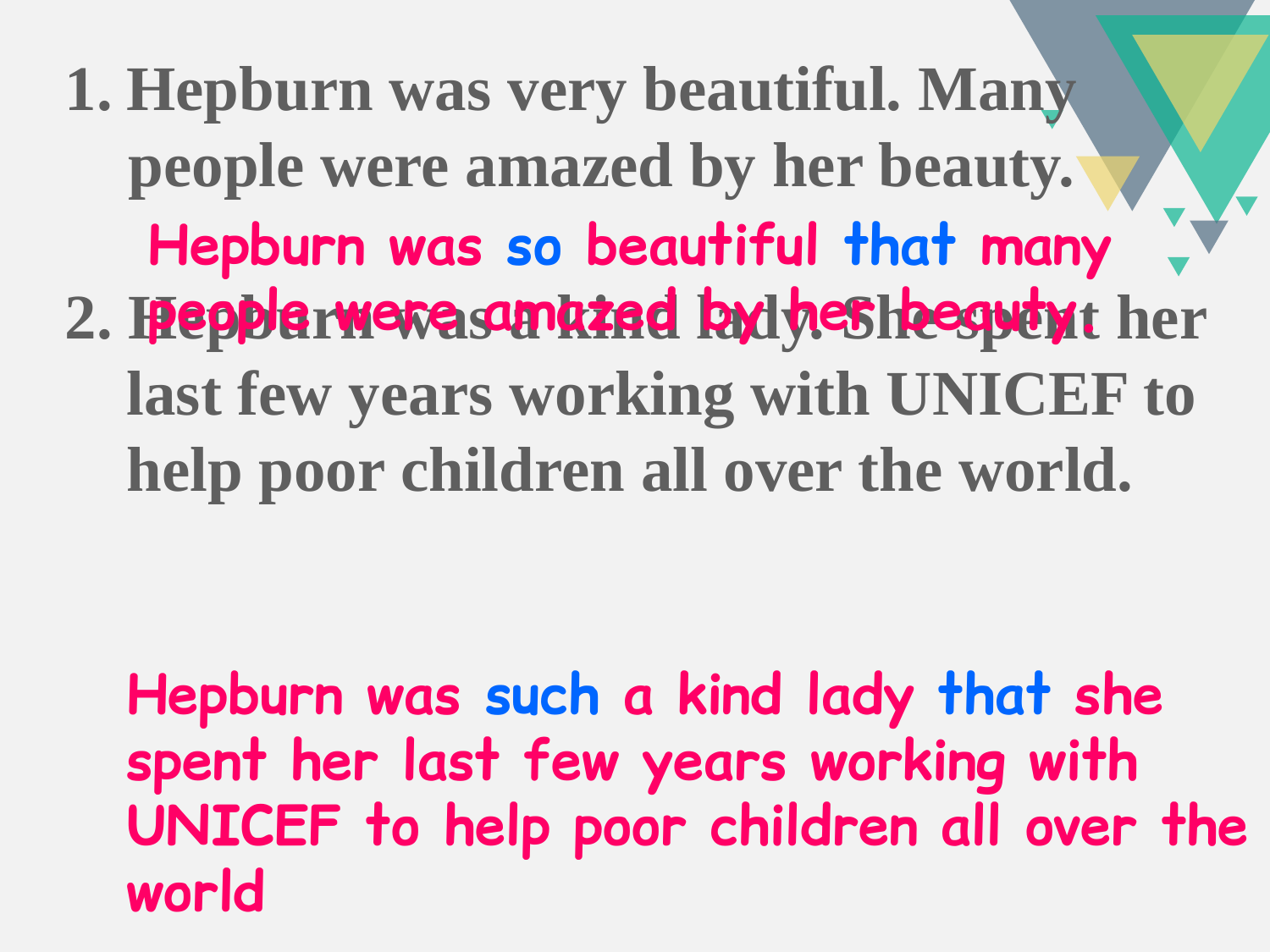

Hepburn was very beautiful. Many
    people were amazed by her beauty.

2. Hepburn was a kind lady. She spent her last few years working with UNICEF to help poor children all over the world.

Hepburn was so beautiful that many
people were amazed by her beauty.
Hepburn was such a kind lady that she spent her last few years working with
UNICEF to help poor children all over the world